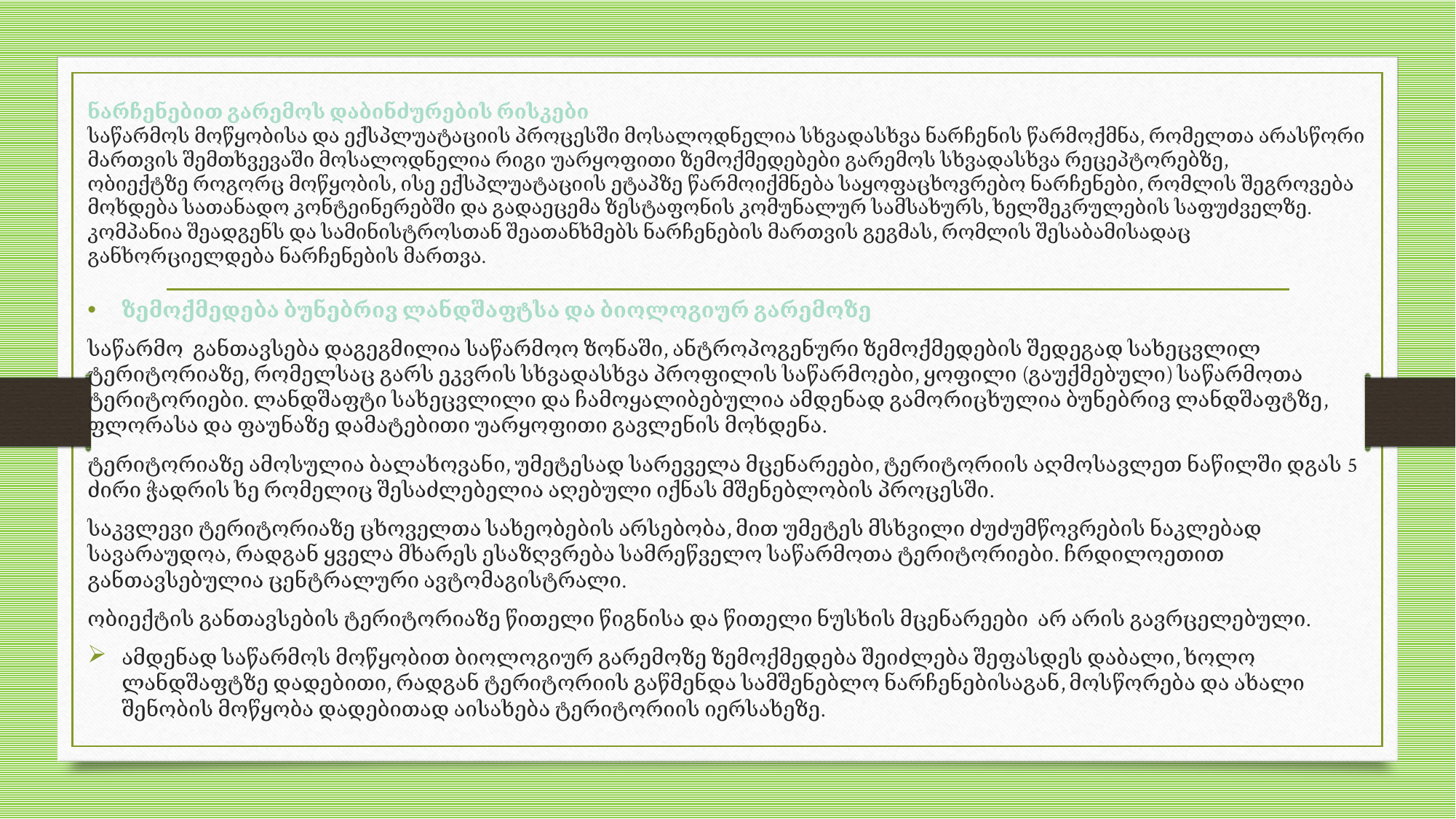

# ნარჩენებით გარემოს დაბინძურების რისკები საწარმოს მოწყობისა და ექსპლუატაციის პროცესში მოსალოდნელია სხვადასხვა ნარჩენის წარმოქმნა, რომელთა არასწორი მართვის შემთხვევაში მოსალოდნელია რიგი უარყოფითი ზემოქმედებები გარემოს სხვადასხვა რეცეპტორებზე, ობიექტზე როგორც მოწყობის, ისე ექსპლუატაციის ეტაპზე წარმოიქმნება საყოფაცხოვრებო ნარჩენები, რომლის შეგროვება მოხდება სათანადო კონტეინერებში და გადაეცემა ზესტაფონის კომუნალურ სამსახურს, ხელშეკრულების საფუძველზე. კომპანია შეადგენს და სამინისტროსთან შეათანხმებს ნარჩენების მართვის გეგმას, რომლის შესაბამისადაც განხორციელდება ნარჩენების მართვა.
ზემოქმედება ბუნებრივ ლანდშაფტსა და ბიოლოგიურ გარემოზე
საწარმო  განთავსება დაგეგმილია საწარმოო ზონაში, ანტროპოგენური ზემოქმედების შედეგად სახეცვლილ ტერიტორიაზე, რომელსაც გარს ეკვრის სხვადასხვა პროფილის საწარმოები, ყოფილი (გაუქმებული) საწარმოთა ტერიტორიები. ლანდშაფტი სახეცვლილი და ჩამოყალიბებულია ამდენად გამორიცხულია ბუნებრივ ლანდშაფტზე,  ფლორასა და ფაუნაზე დამატებითი უარყოფითი გავლენის მოხდენა.
ტერიტორიაზე ამოსულია ბალახოვანი, უმეტესად სარეველა მცენარეები, ტერიტორიის აღმოსავლეთ ნაწილში დგას 5 ძირი ჭადრის ხე რომელიც შესაძლებელია აღებული იქნას მშენებლობის პროცესში.
საკვლევი ტერიტორიაზე ცხოველთა სახეობების არსებობა, მით უმეტეს მსხვილი ძუძუმწოვრების ნაკლებად სავარაუდოა, რადგან ყველა მხარეს ესაზღვრება სამრეწველო საწარმოთა ტერიტორიები. ჩრდილოეთით განთავსებულია ცენტრალური ავტომაგისტრალი.
ობიექტის განთავსების ტერიტორიაზე წითელი წიგნისა და წითელი ნუსხის მცენარეები  არ არის გავრცელებული.
ამდენად საწარმოს მოწყობით ბიოლოგიურ გარემოზე ზემოქმედება შეიძლება შეფასდეს დაბალი, ხოლო ლანდშაფტზე დადებითი, რადგან ტერიტორიის გაწმენდა სამშენებლო ნარჩენებისაგან, მოსწორება და ახალი შენობის მოწყობა დადებითად აისახება ტერიტორიის იერსახეზე.